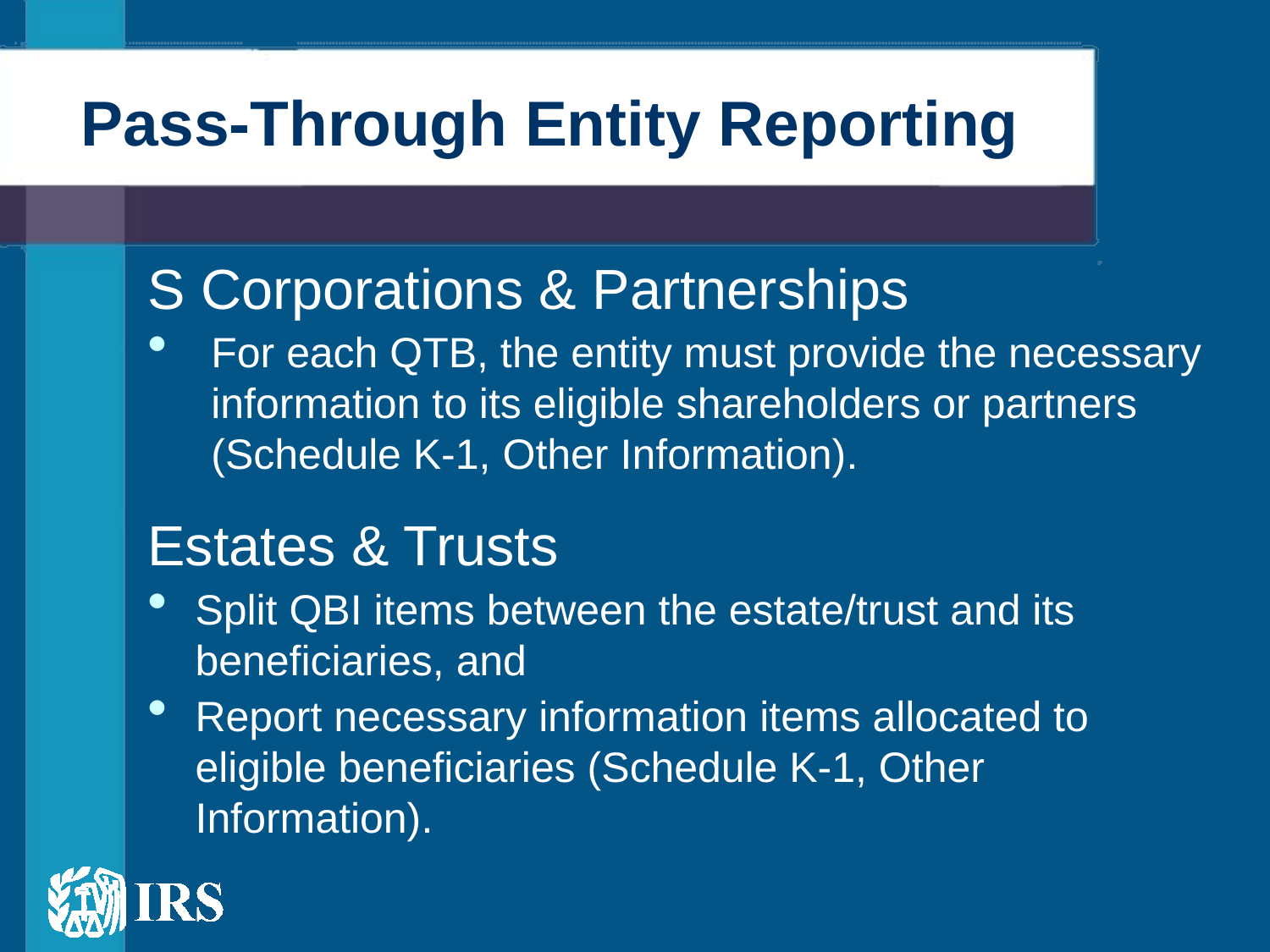

# Pass-Through Entity Reporting
S Corporations & Partnerships
For each QTB, the entity must provide the necessary information to its eligible shareholders or partners (Schedule K-1, Other Information).
Estates & Trusts
Split QBI items between the estate/trust and its beneficiaries, and
Report necessary information items allocated to eligible beneficiaries (Schedule K-1, Other Information).